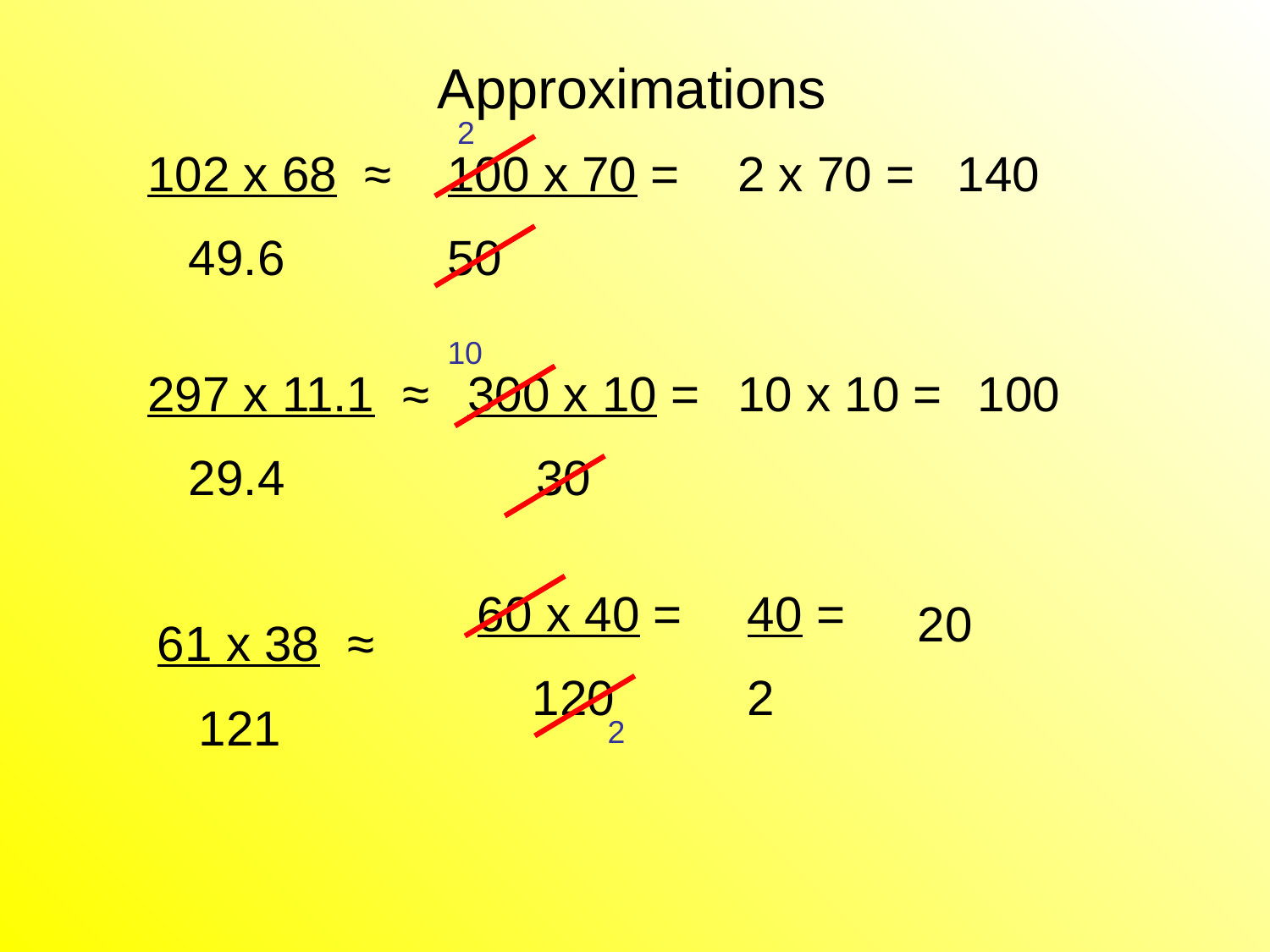

Approximations
2
102 x 68  ≈
   49.6
100 x 70 =
50

2 x 70 =
140

10
297 x 11.1  ≈
   29.4
300 x 10 =
     30
10 x 10 =
100

60 x 40 =
    120

40 =
2
20
61 x 38  ≈
   121

2